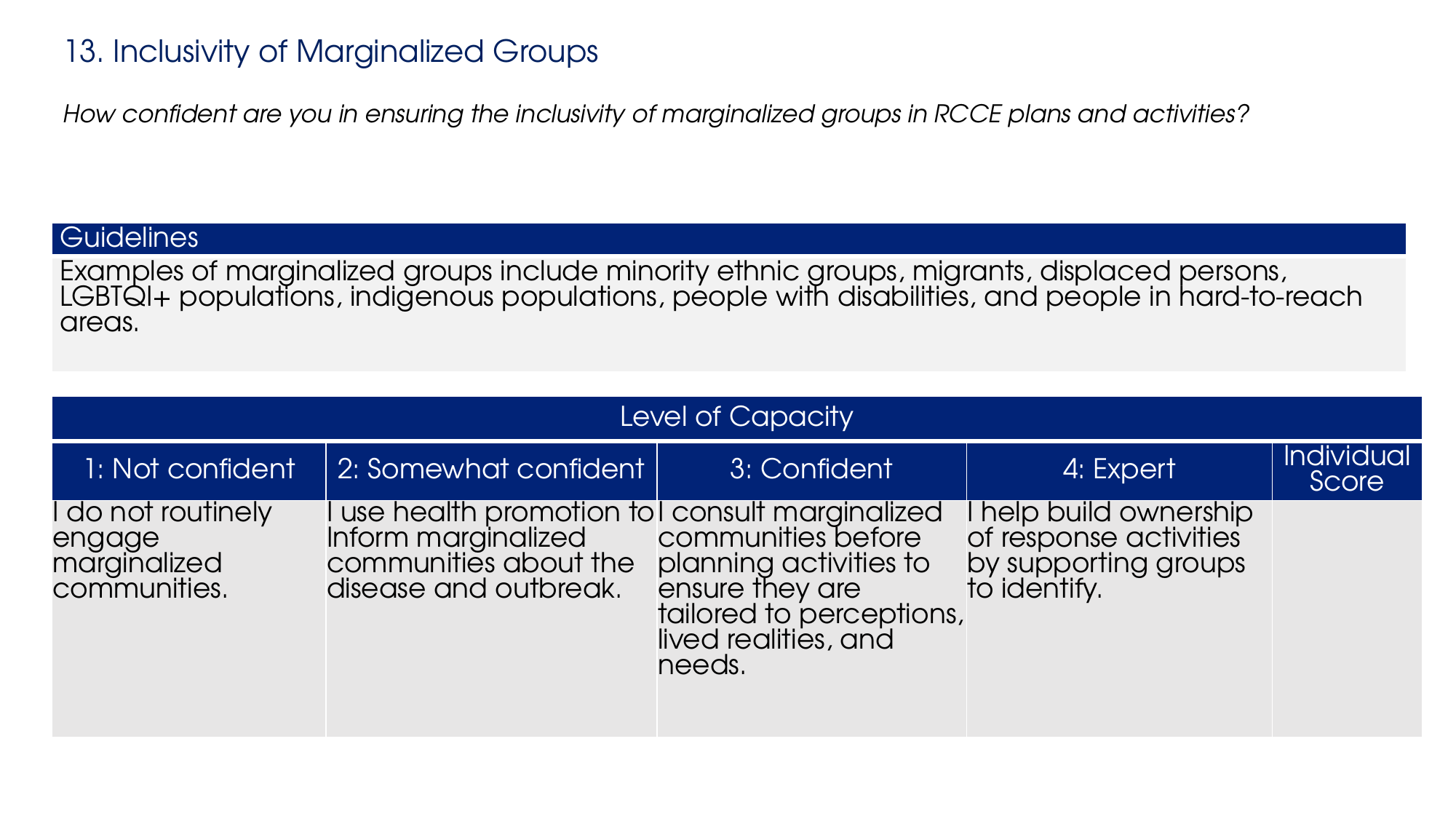

# 13. Inclusivity of Marginalized Groups How confident are you in ensuring the inclusivity of marginalized groups in RCCE plans and activities?
| Guidelines |
| --- |
| Examples of marginalized groups include minority ethnic groups, migrants, displaced persons, LGBTQI+ populations, indigenous populations, people with disabilities, and people in hard-to-reach areas. |
| Level of Capacity |  |  |  |  |
| --- | --- | --- | --- | --- |
| 1: Not confident | 2: Somewhat confident | 3: Confident | 4: Expert | Individual Score |
| I do not routinely engage marginalized communities. | I use health promotion to Inform marginalized communities about the disease and outbreak. | I consult marginalized communities before planning activities to ensure they are tailored to perceptions, lived realities, and needs. | I help build ownership of response activities by supporting groups to identify. |  |